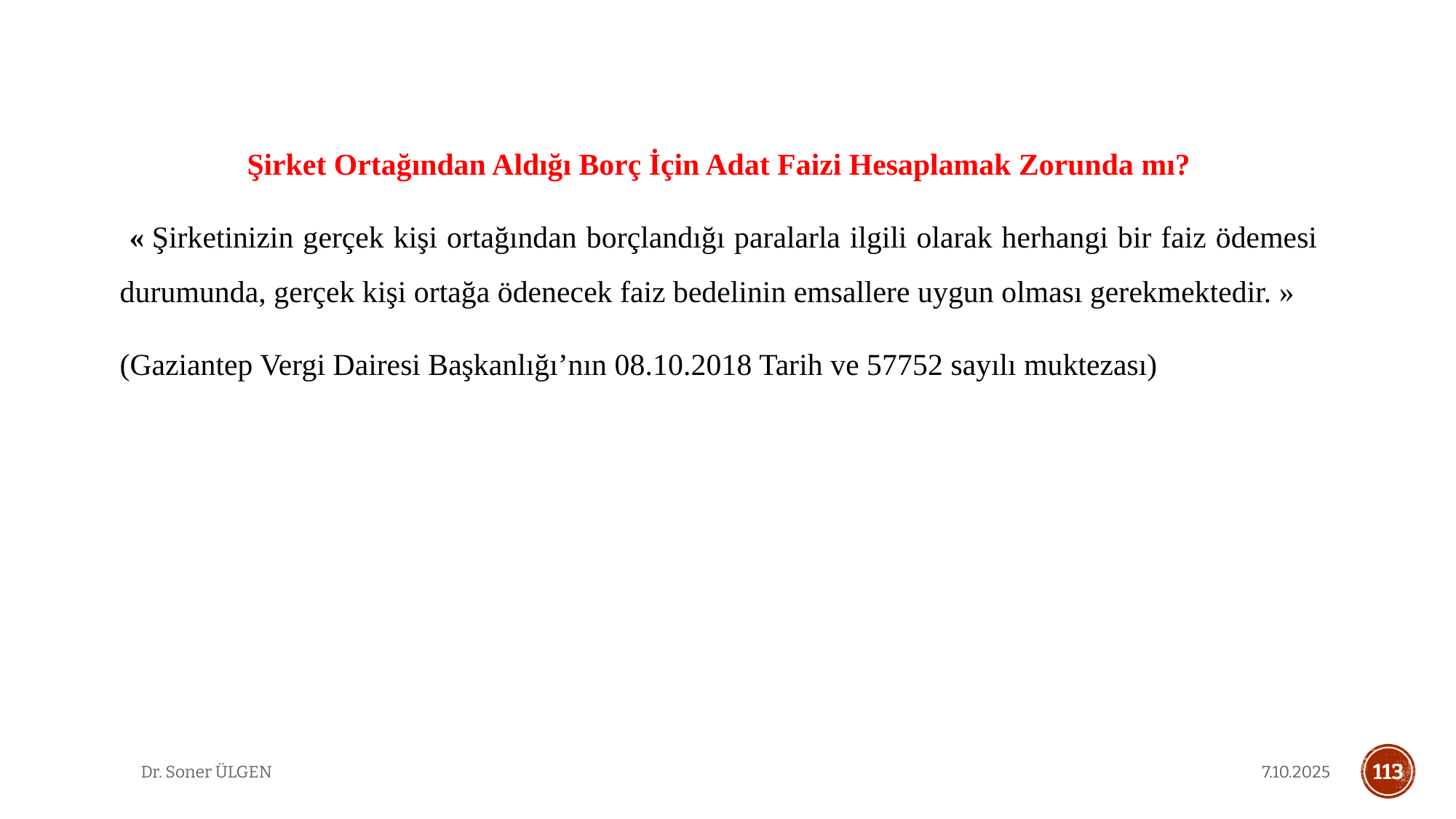

Şirket Ortağından Aldığı Borç İçin Adat Faizi Hesaplamak Zorunda mı?
 « Şirketinizin gerçek kişi ortağından borçlandığı paralarla ilgili olarak herhangi bir faiz ödemesi durumunda, gerçek kişi ortağa ödenecek faiz bedelinin emsallere uygun olması gerekmektedir. »
(Gaziantep Vergi Dairesi Başkanlığı’nın 08.10.2018 Tarih ve 57752 sayılı muktezası)

Dr. Soner ÜLGEN
7.10.2025
113